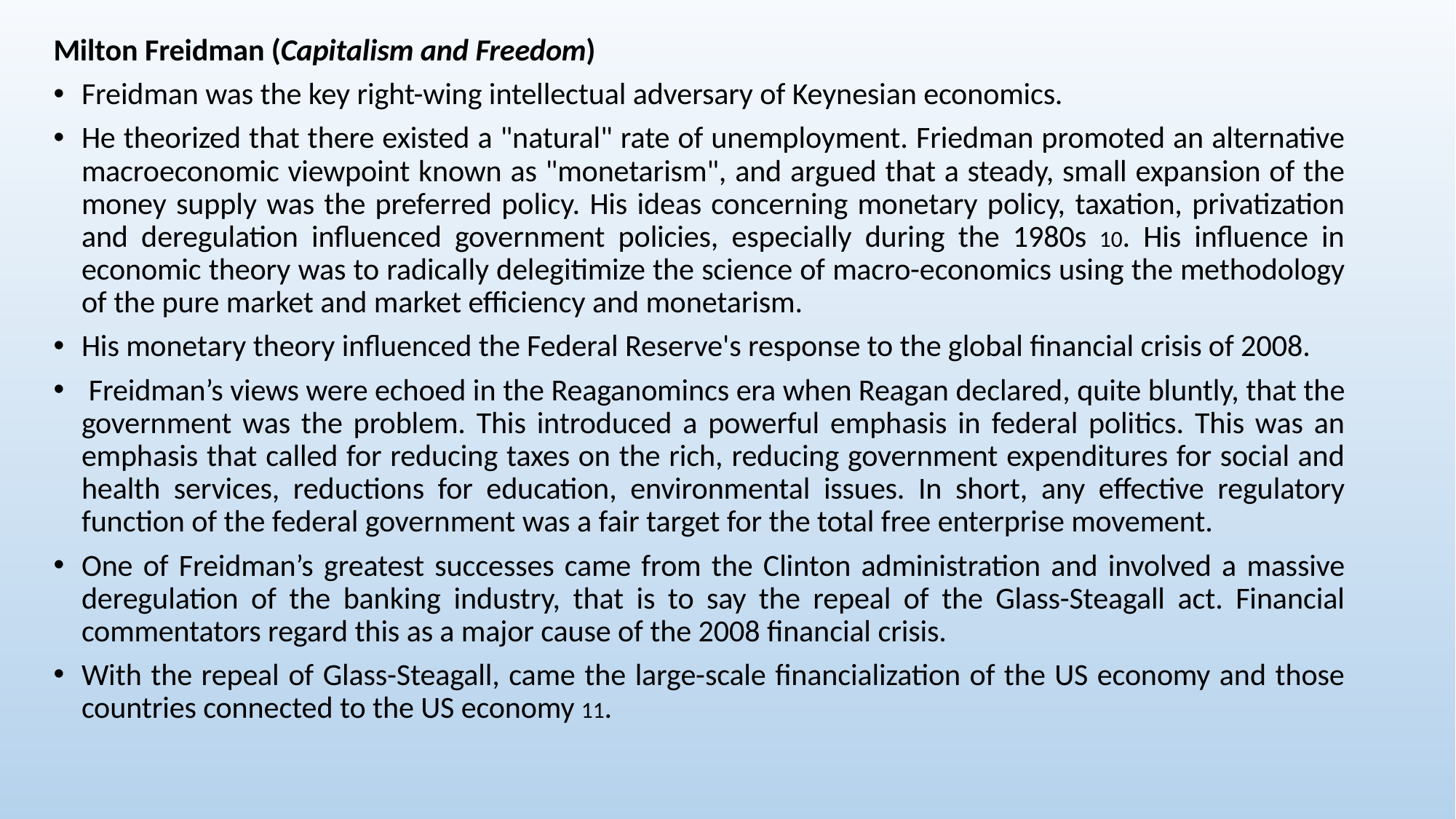

Milton Freidman (Capitalism and Freedom)
Freidman was the key right-wing intellectual adversary of Keynesian economics.
He theorized that there existed a "natural" rate of unemployment. Friedman promoted an alternative macroeconomic viewpoint known as "monetarism", and argued that a steady, small expansion of the money supply was the preferred policy. His ideas concerning monetary policy, taxation, privatization and deregulation influenced government policies, especially during the 1980s 10. His influence in economic theory was to radically delegitimize the science of macro-economics using the methodology of the pure market and market efficiency and monetarism.
His monetary theory influenced the Federal Reserve's response to the global financial crisis of 2008.
 Freidman’s views were echoed in the Reaganomincs era when Reagan declared, quite bluntly, that the government was the problem. This introduced a powerful emphasis in federal politics. This was an emphasis that called for reducing taxes on the rich, reducing government expenditures for social and health services, reductions for education, environmental issues. In short, any effective regulatory function of the federal government was a fair target for the total free enterprise movement.
One of Freidman’s greatest successes came from the Clinton administration and involved a massive deregulation of the banking industry, that is to say the repeal of the Glass-Steagall act. Financial commentators regard this as a major cause of the 2008 financial crisis.
With the repeal of Glass-Steagall, came the large-scale financialization of the US economy and those countries connected to the US economy 11.